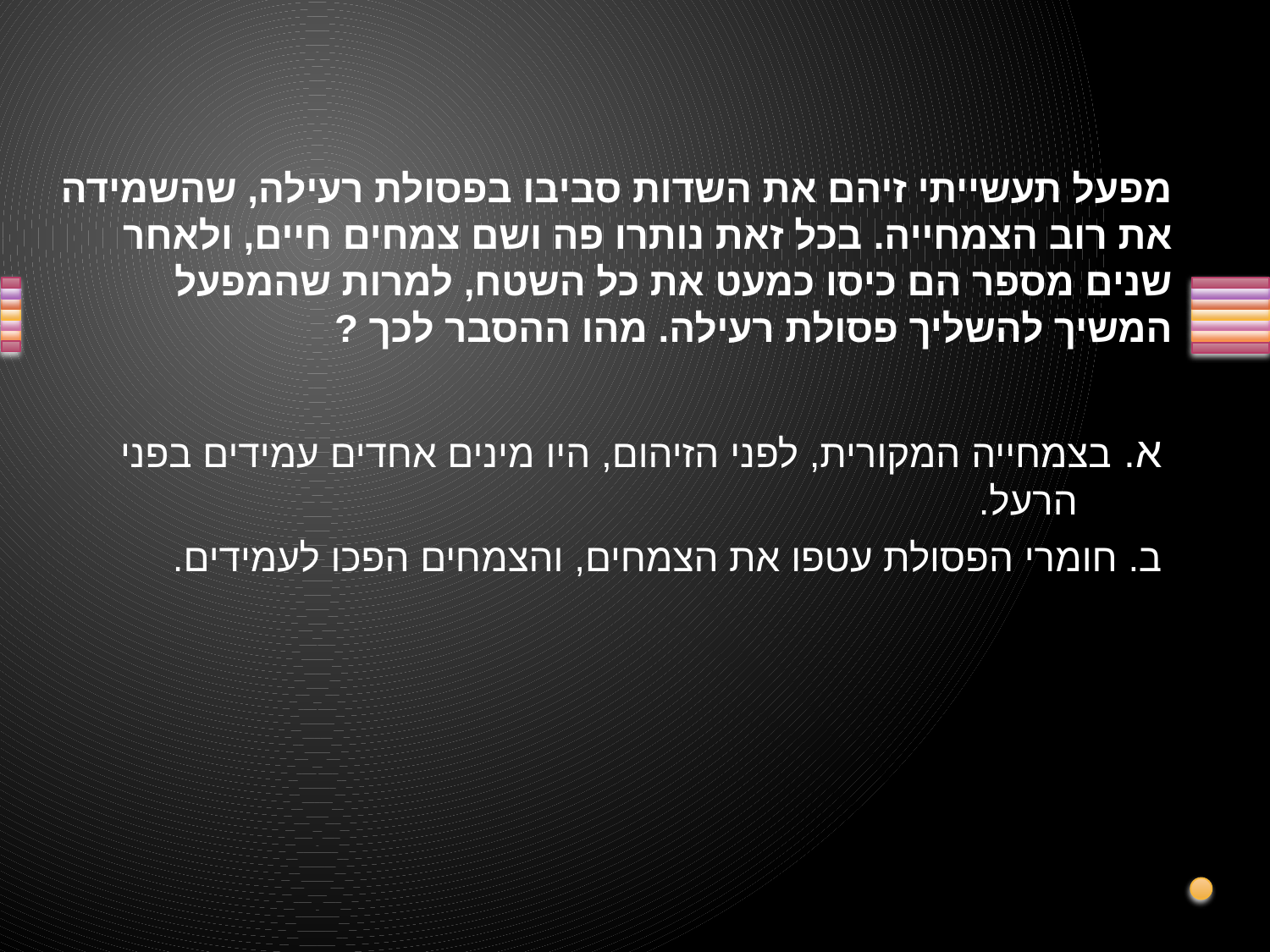

# מפעל תעשייתי זיהם את השדות סביבו בפסולת רעילה, שהשמידה את רוב הצמחייה. בכל זאת נותרו פה ושם צמחים חיים, ולאחר שנים מספר הם כיסו כמעט את כל השטח, למרות שהמפעל המשיך להשליך פסולת רעילה. מהו ההסבר לכך ?

א. בצמחייה המקורית, לפני הזיהום, היו מינים אחדים עמידים בפני הרעל.
ב. חומרי הפסולת עטפו את הצמחים, והצמחים הפכו לעמידים.